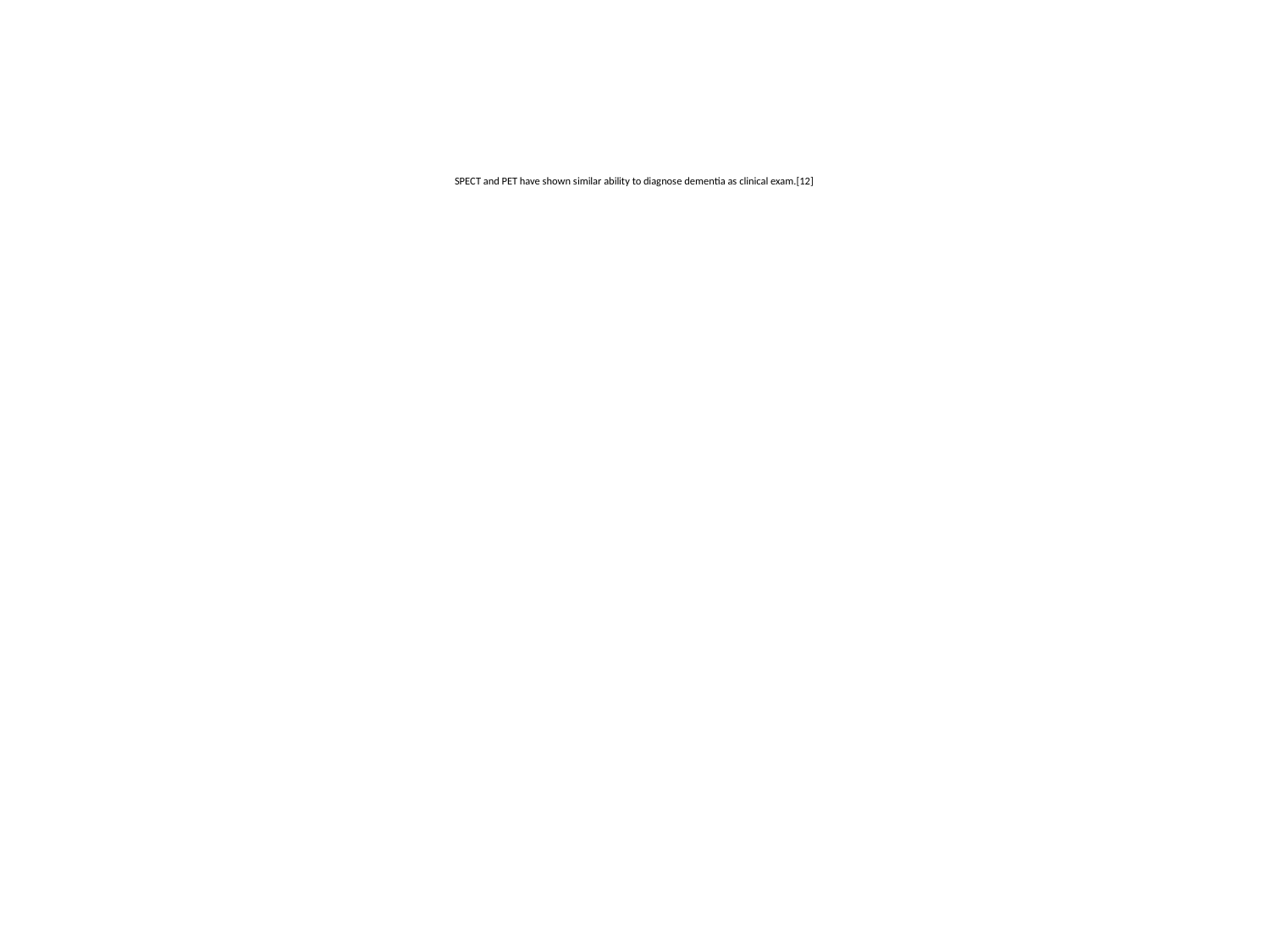

# SPECT and PET have shown similar ability to diagnose dementia as clinical exam.[12]